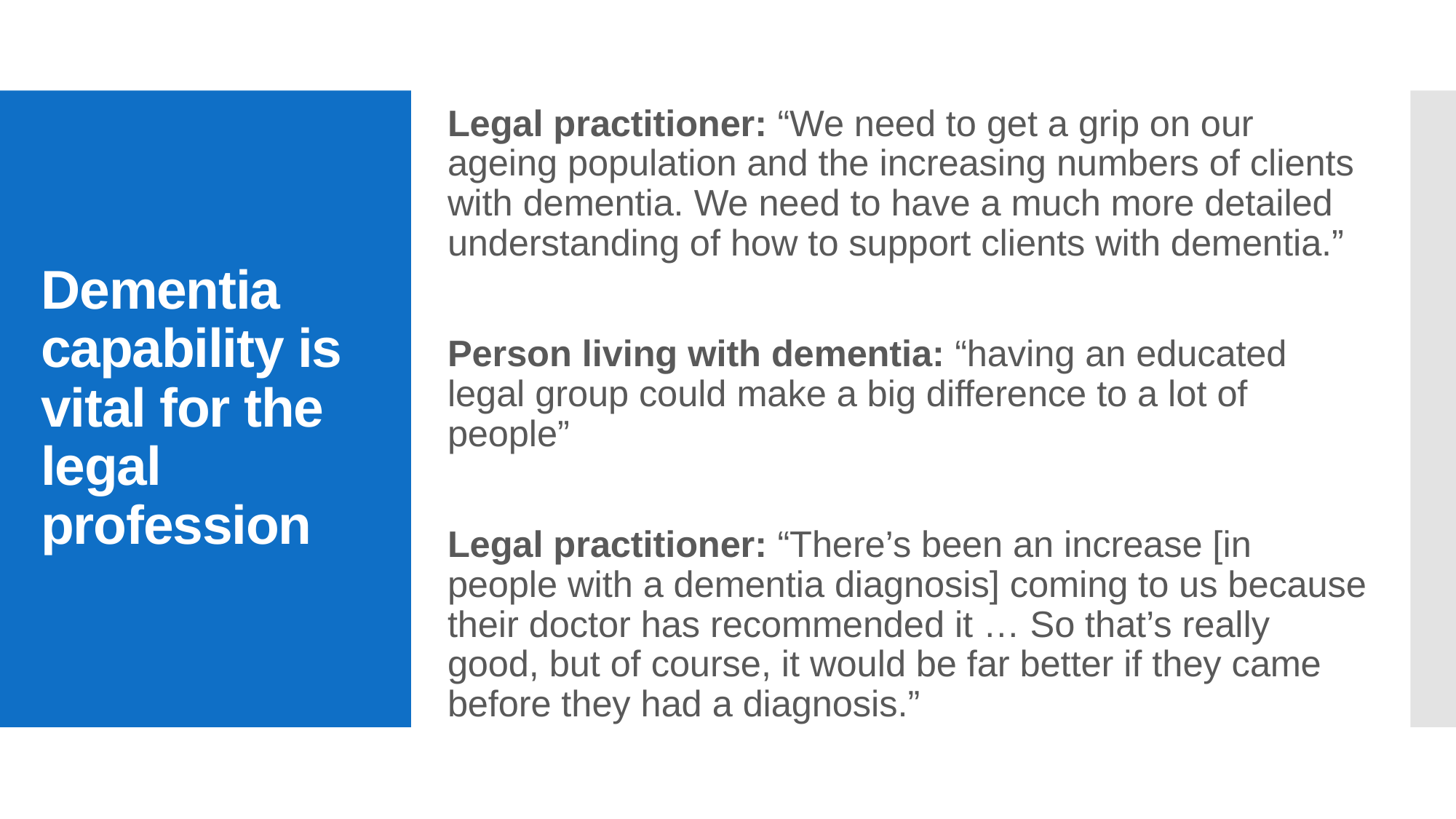

Legal practitioner: “We need to get a grip on our ageing population and the increasing numbers of clients with dementia. We need to have a much more detailed understanding of how to support clients with dementia.”

Person living with dementia: “having an educated legal group could make a big difference to a lot of people”

Legal practitioner: “There’s been an increase [in people with a dementia diagnosis] coming to us because their doctor has recommended it … So that’s really good, but of course, it would be far better if they came before they had a diagnosis.”

# Dementia capability is vital for the legal profession